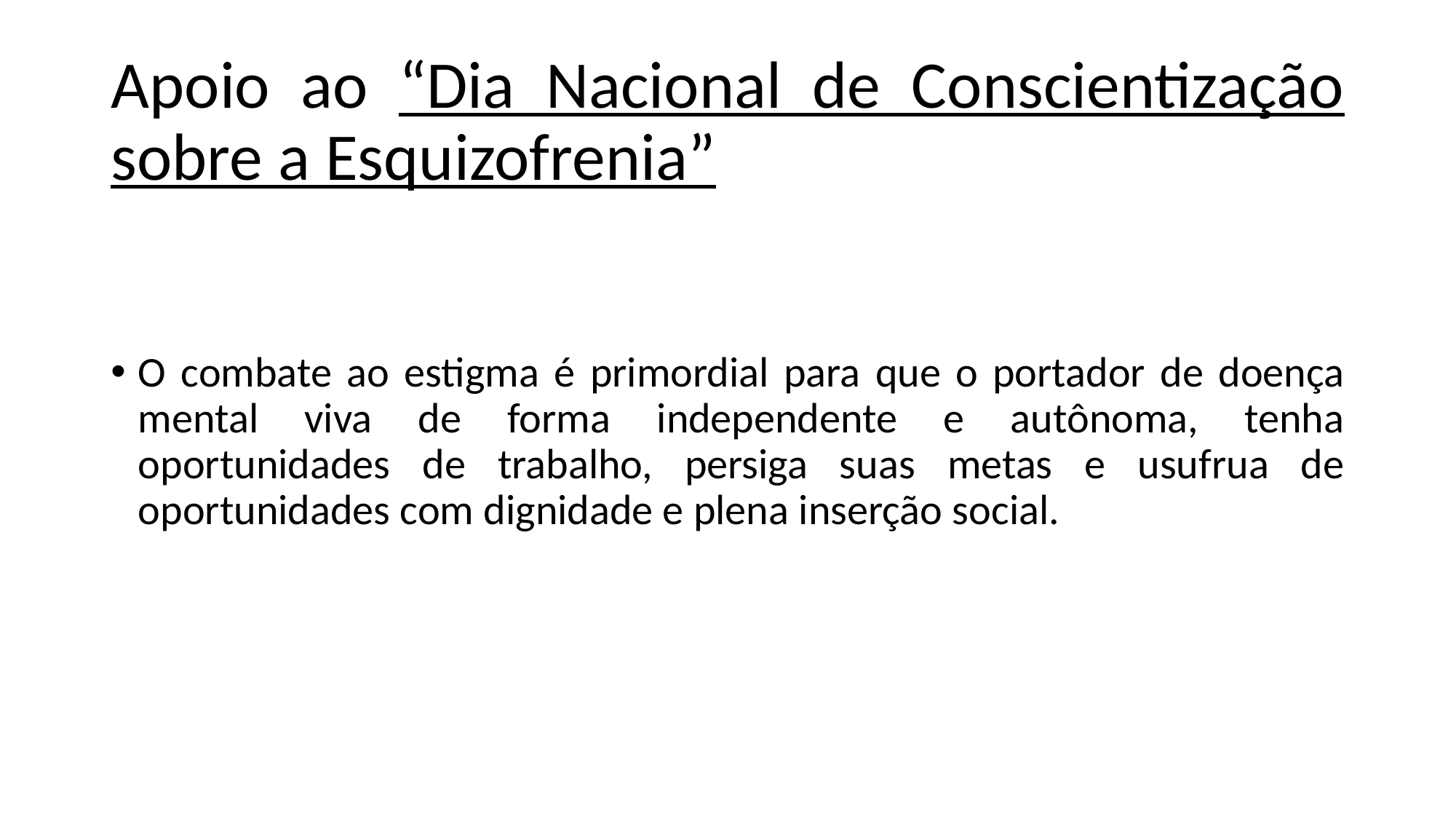

# Apoio ao “Dia Nacional de Conscientização sobre a Esquizofrenia”

O combate ao estigma é primordial para que o portador de doença mental viva de forma independente e autônoma, tenha oportunidades de trabalho, persiga suas metas e usufrua de oportunidades com dignidade e plena inserção social.